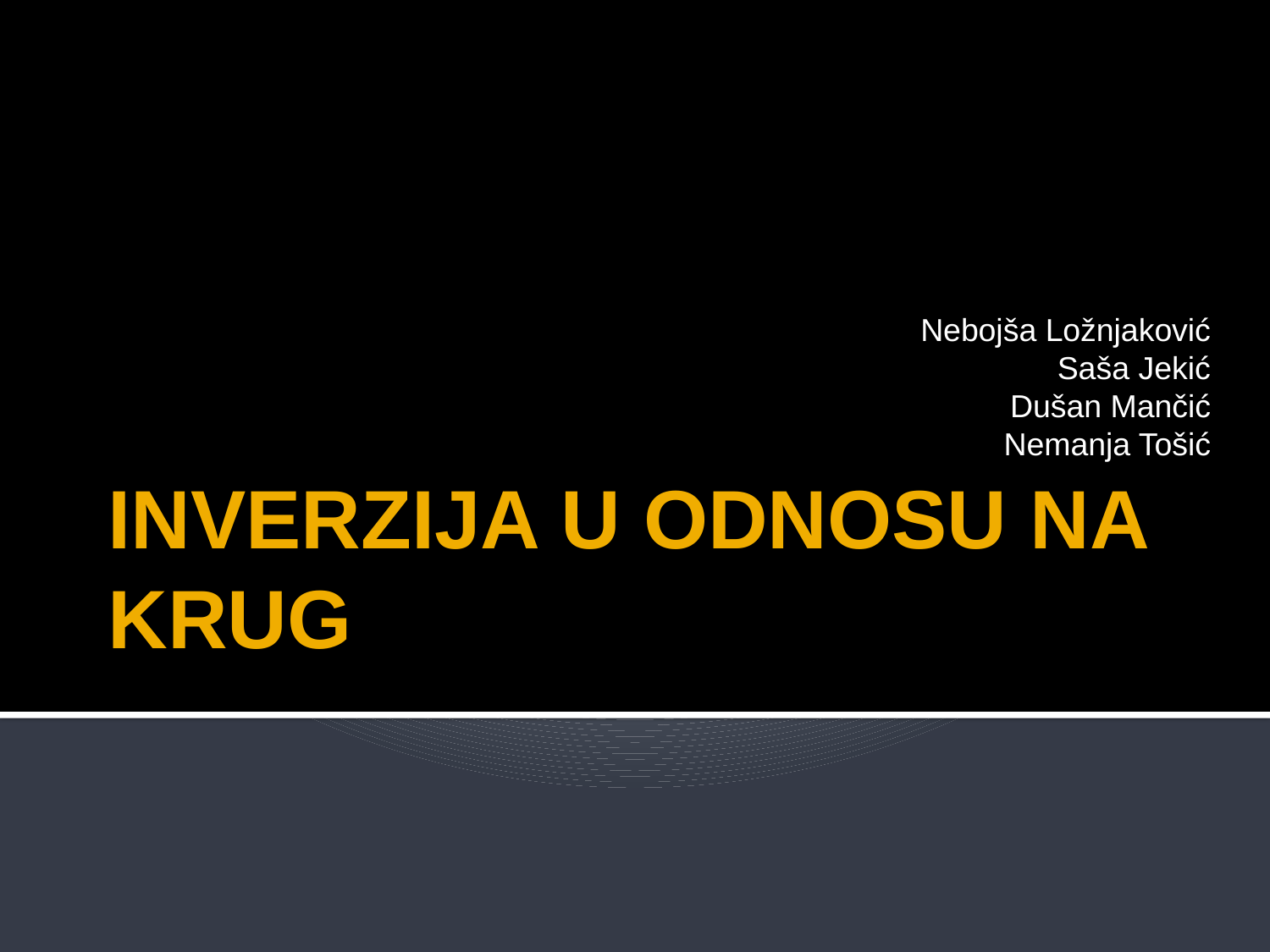

Nebojša Ložnjaković
Saša Jekić
Dušan Mančić
Nemanja Tošić
# INVERZIJA U ODNOSU NA KRUG